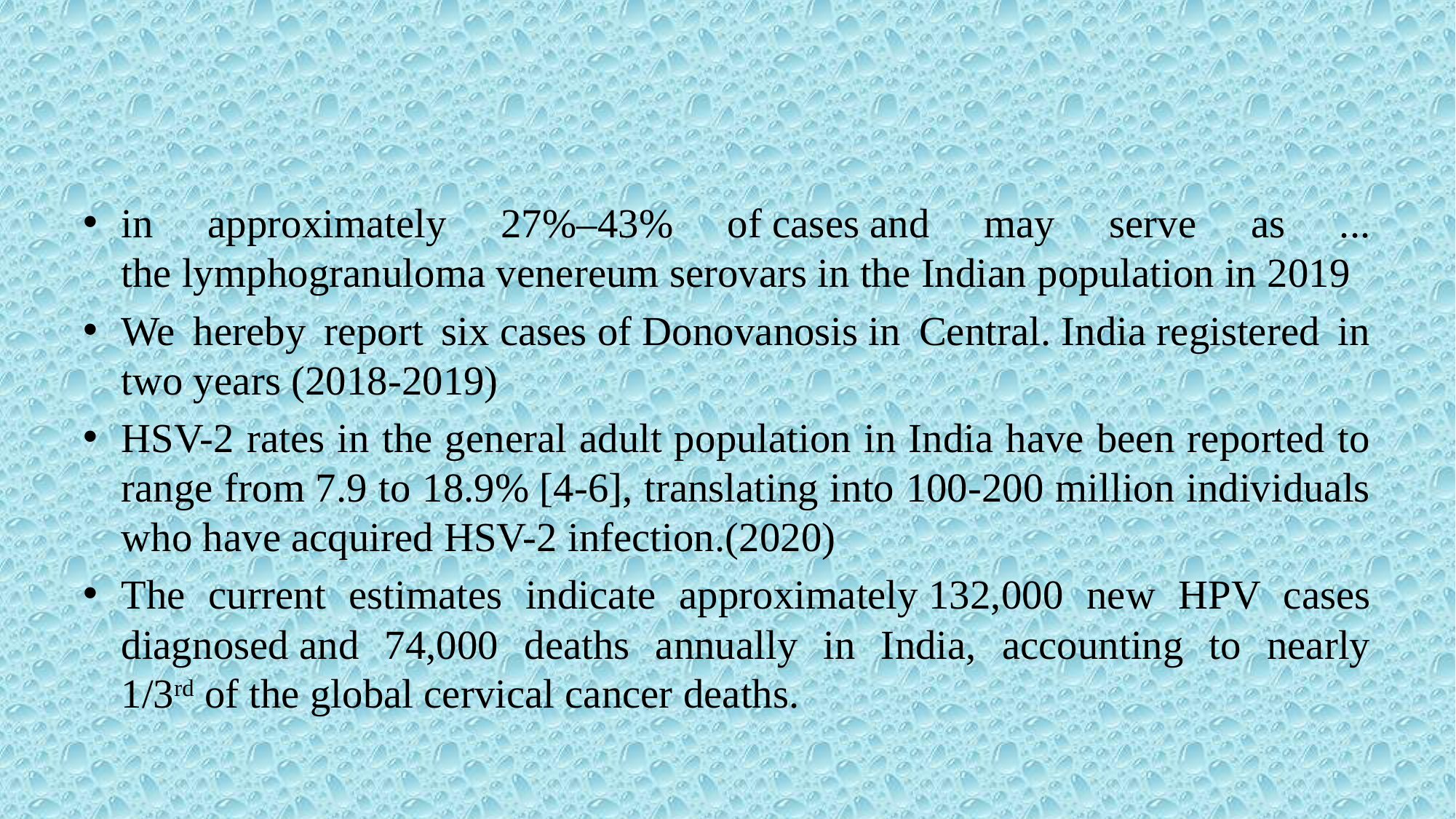

#
in approximately 27%–43% of cases and may serve as ... the lymphogranuloma venereum serovars in the Indian population in 2019
We hereby report six cases of Donovanosis in Central. India registered in two years (2018-2019)
HSV-2 rates in the general adult population in India have been reported to range from 7.9 to 18.9% [4-6], translating into 100-200 million individuals who have acquired HSV-2 infection.(2020)
The current estimates indicate approximately 132,000 new HPV cases diagnosed and 74,000 deaths annually in India, accounting to nearly 1/3rd of the global cervical cancer deaths.